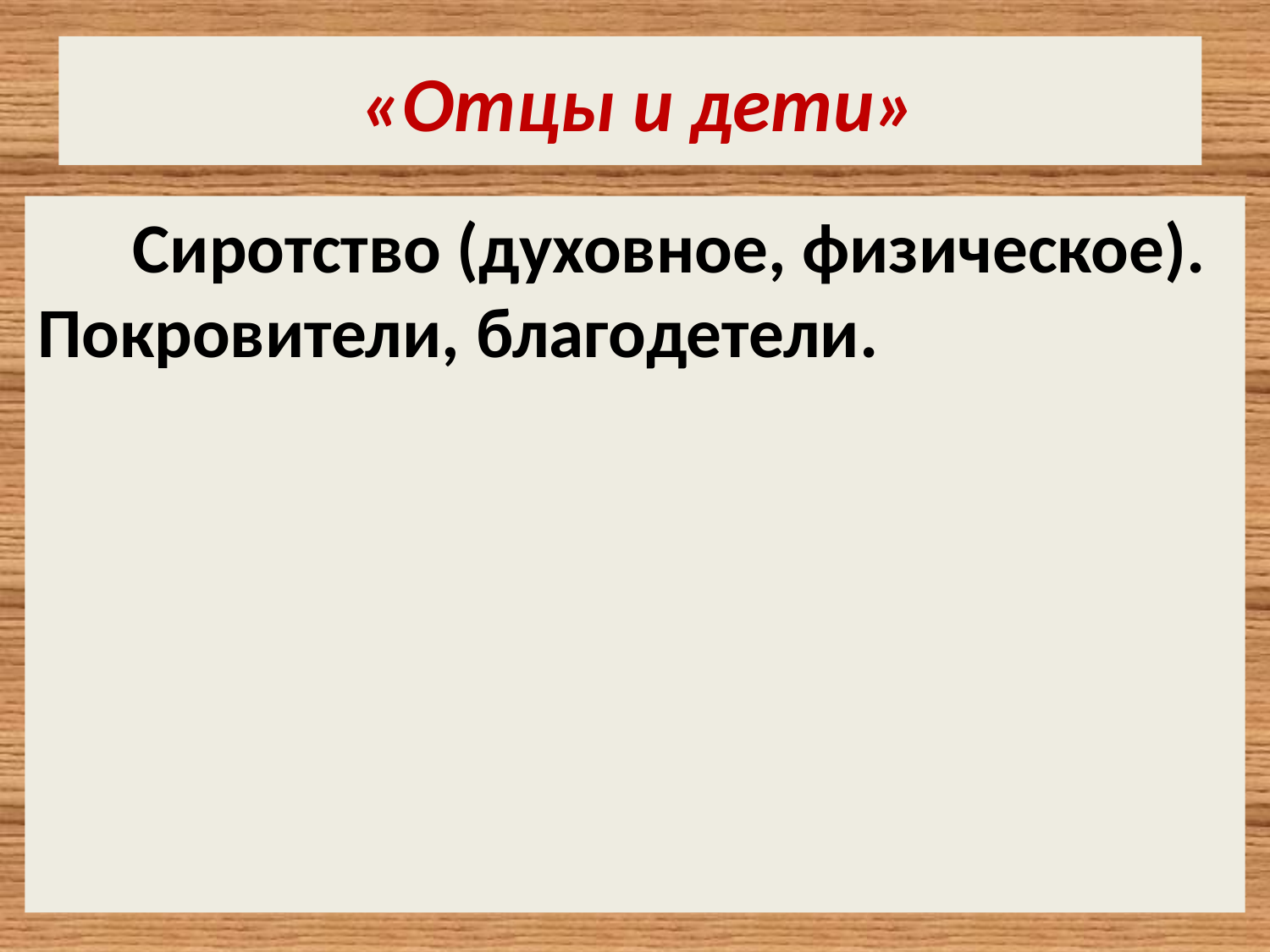

# «Отцы и дети»
      Сиротство (духовное, физическое). Покровители, благодетели.